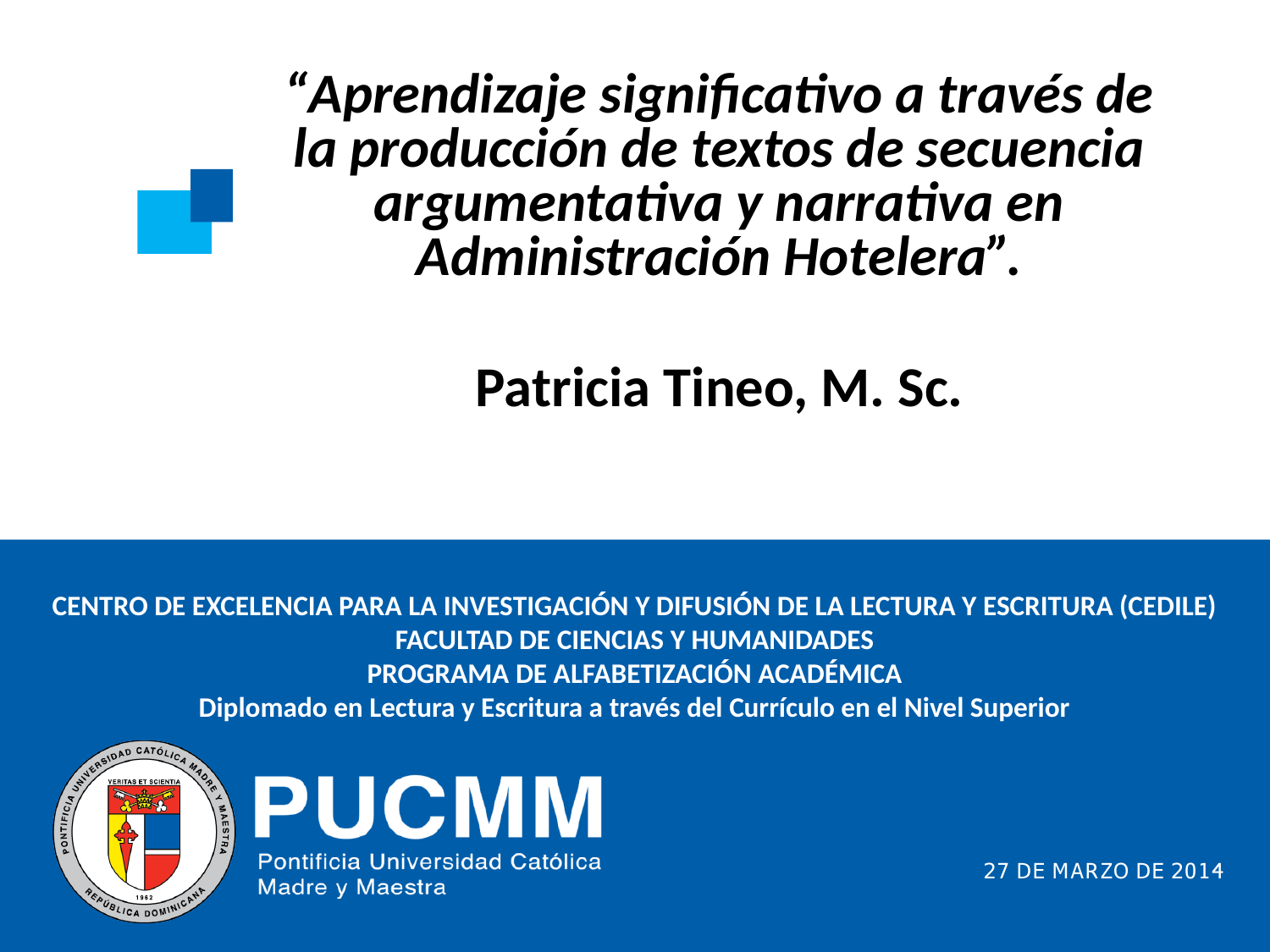

“Aprendizaje significativo a través de la producción de textos de secuencia argumentativa y narrativa en Administración Hotelera”.

Patricia Tineo, M. Sc.
CENTRO DE EXCELENCIA PARA LA INVESTIGACIÓN Y DIFUSIÓN DE LA LECTURA Y ESCRITURA (CEDILE)
FACULTAD DE CIENCIAS Y HUMANIDADES
PROGRAMA DE ALFABETIZACIÓN ACADÉMICA
Diplomado en Lectura y Escritura a través del Currículo en el Nivel Superior
27 DE MARZO DE 2014